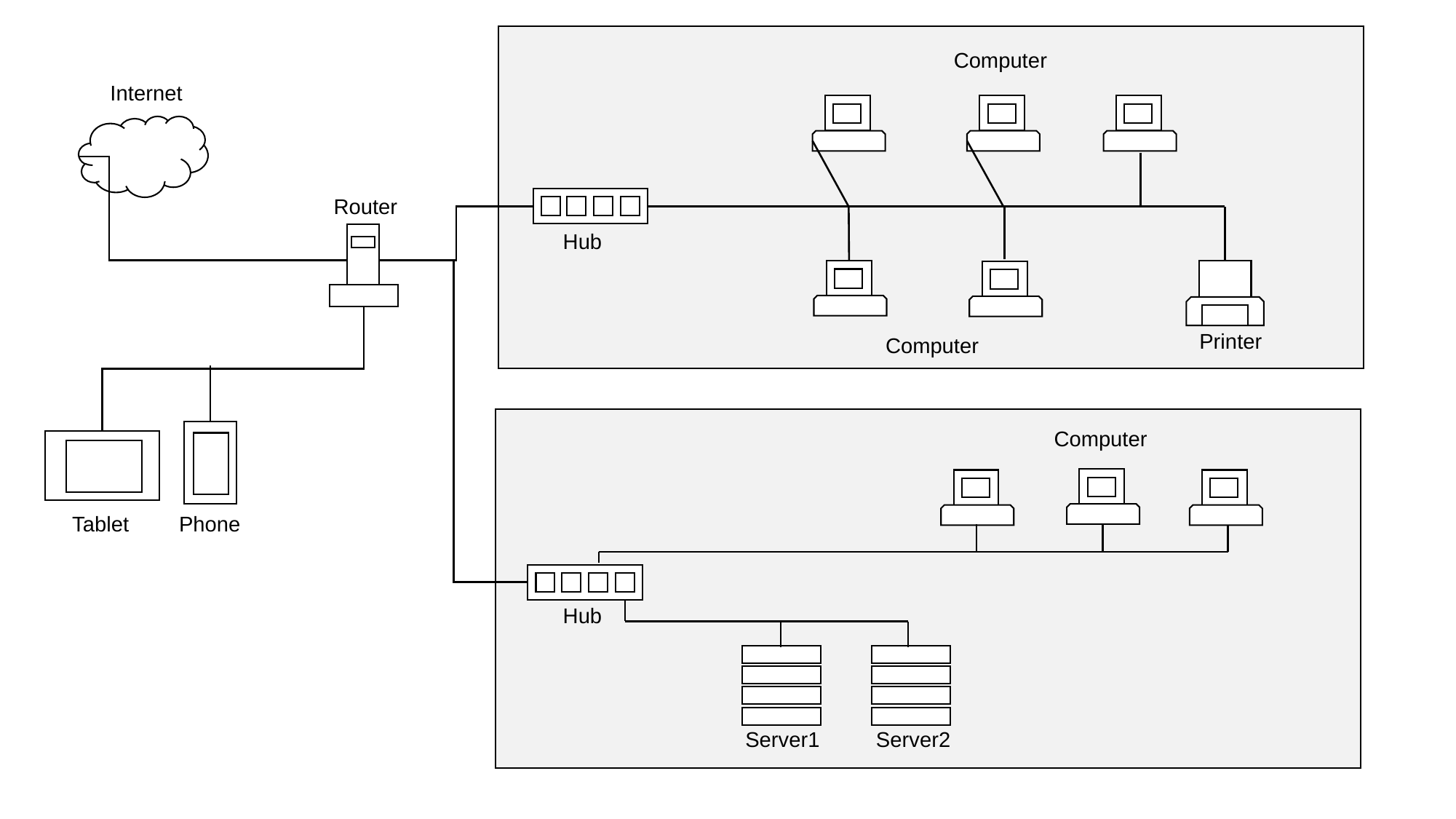

Computer
Internet

Router

Hub

Printer
Computer

Computer

Tablet
Phone

Hub

Server1
Server2